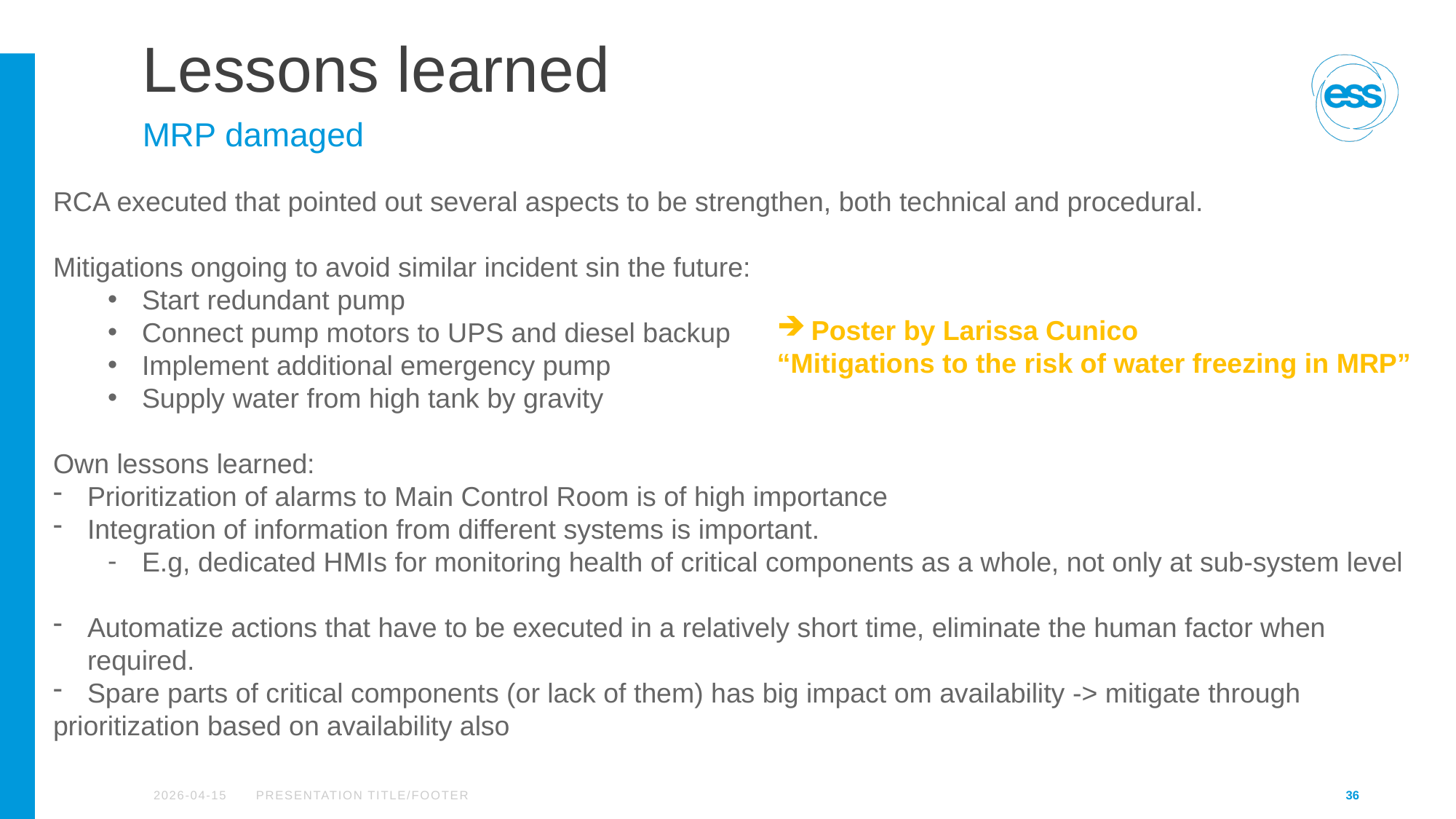

# Lessons learned
MRP damaged
RCA executed that pointed out several aspects to be strengthen, both technical and procedural.

Mitigations ongoing to avoid similar incident sin the future:
Start redundant pump
Connect pump motors to UPS and diesel backup
Implement additional emergency pump
Supply water from high tank by gravity

Own lessons learned:
Prioritization of alarms to Main Control Room is of high importance
Integration of information from different systems is important.
E.g, dedicated HMIs for monitoring health of critical components as a whole, not only at sub-system level

Automatize actions that have to be executed in a relatively short time, eliminate the human factor when required.
Spare parts of critical components (or lack of them) has big impact om availability -> mitigate through
prioritization based on availability also

Poster by Larissa Cunico
“Mitigations to the risk of water freezing in MRP”
2026-04-15
PRESENTATION TITLE/FOOTER
36